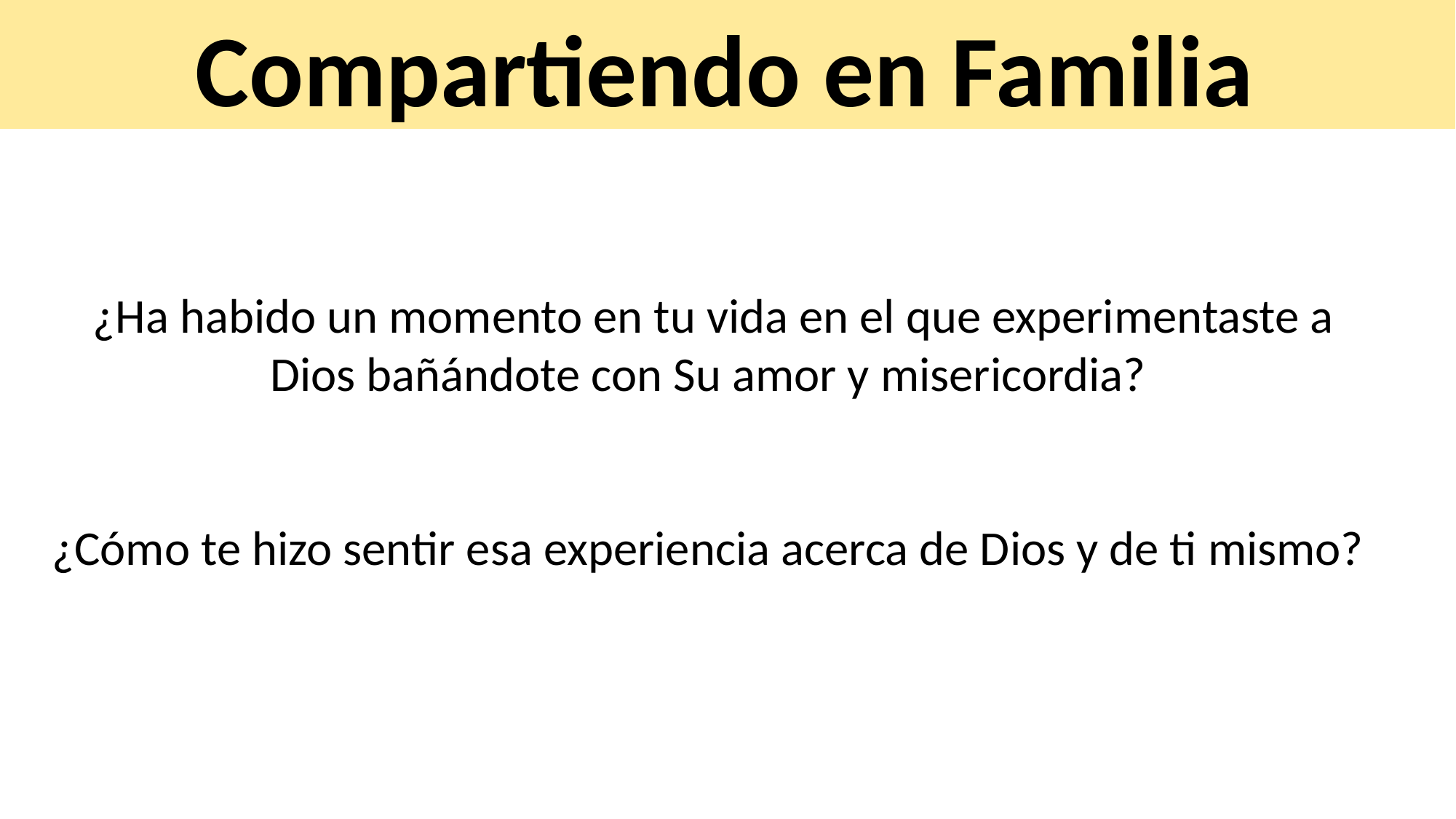

Compartiendo en Familia
¿Ha habido un momento en tu vida en el que experimentaste a Dios bañándote con Su amor y misericordia?

¿Cómo te hizo sentir esa experiencia acerca de Dios y de ti mismo?